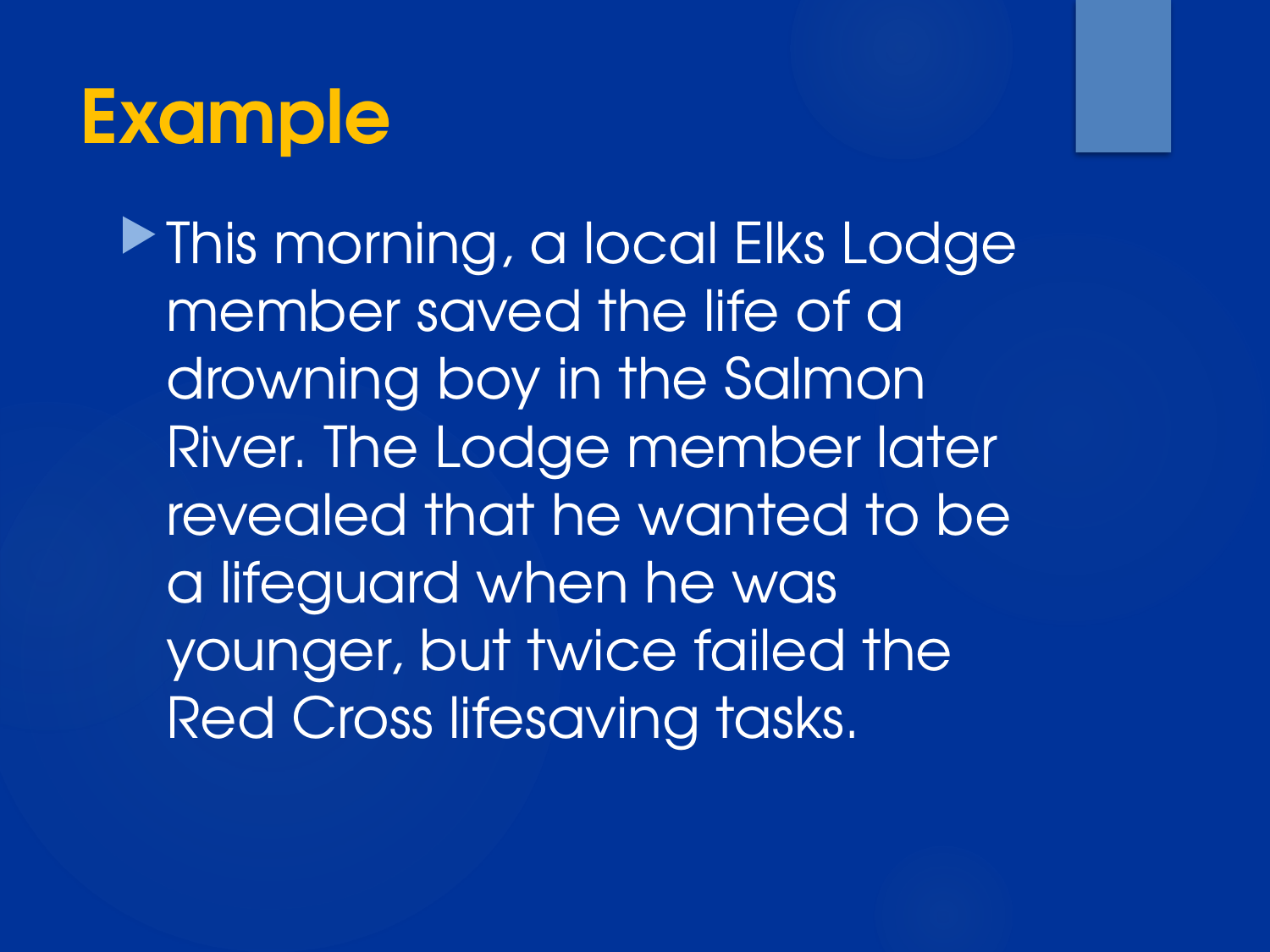

# Example
This morning, a local Elks Lodge member saved the life of a drowning boy in the Salmon River. The Lodge member later revealed that he wanted to be a lifeguard when he was younger, but twice failed the Red Cross lifesaving tasks.